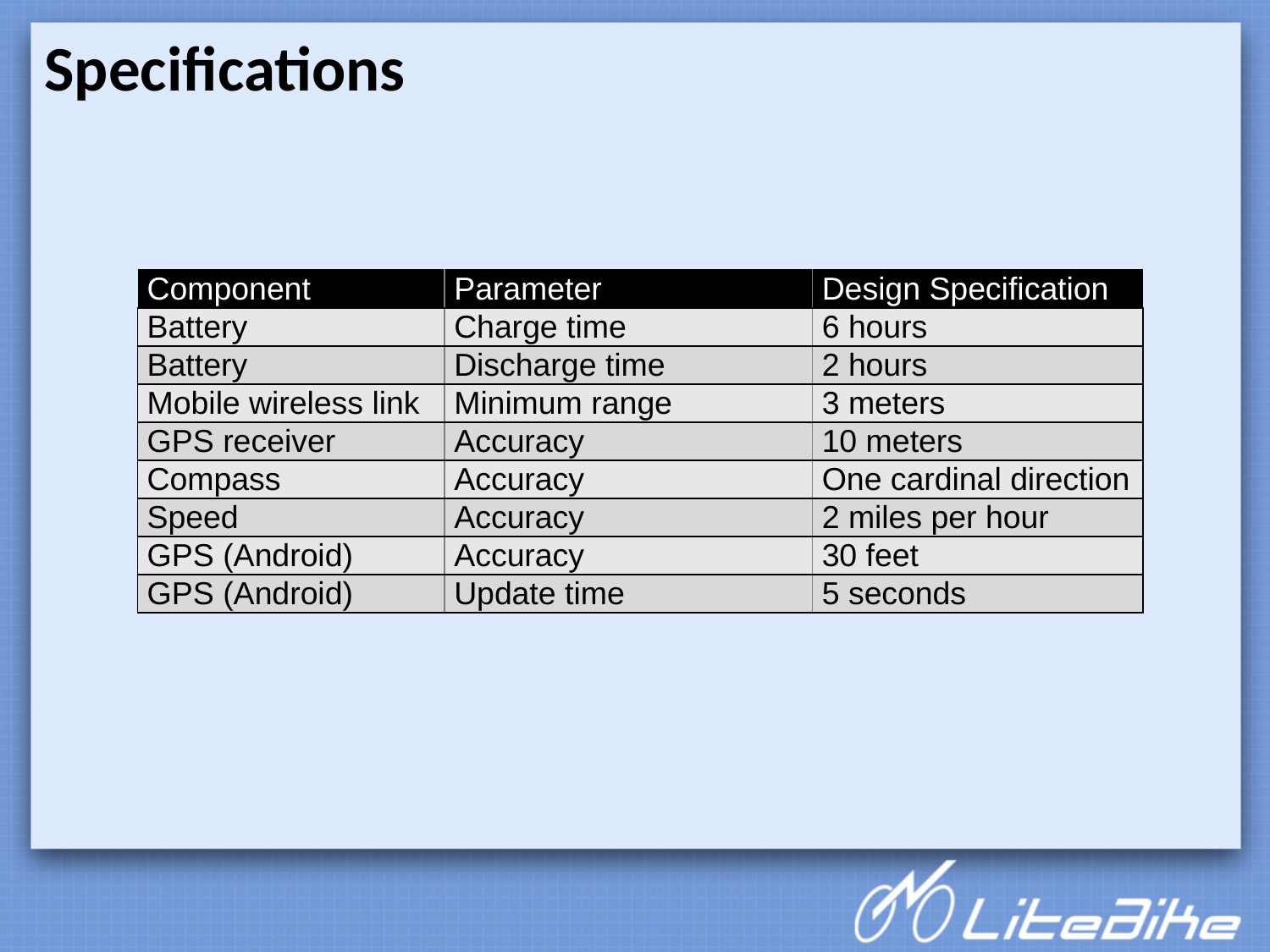

Specifications
| Component | Parameter | Design Specification |
| --- | --- | --- |
| Battery | Charge time | 6 hours |
| Battery | Discharge time | 2 hours |
| Mobile wireless link | Minimum range | 3 meters |
| GPS receiver | Accuracy | 10 meters |
| Compass | Accuracy | One cardinal direction |
| Speed | Accuracy | 2 miles per hour |
| GPS (Android) | Accuracy | 30 feet |
| GPS (Android) | Update time | 5 seconds |